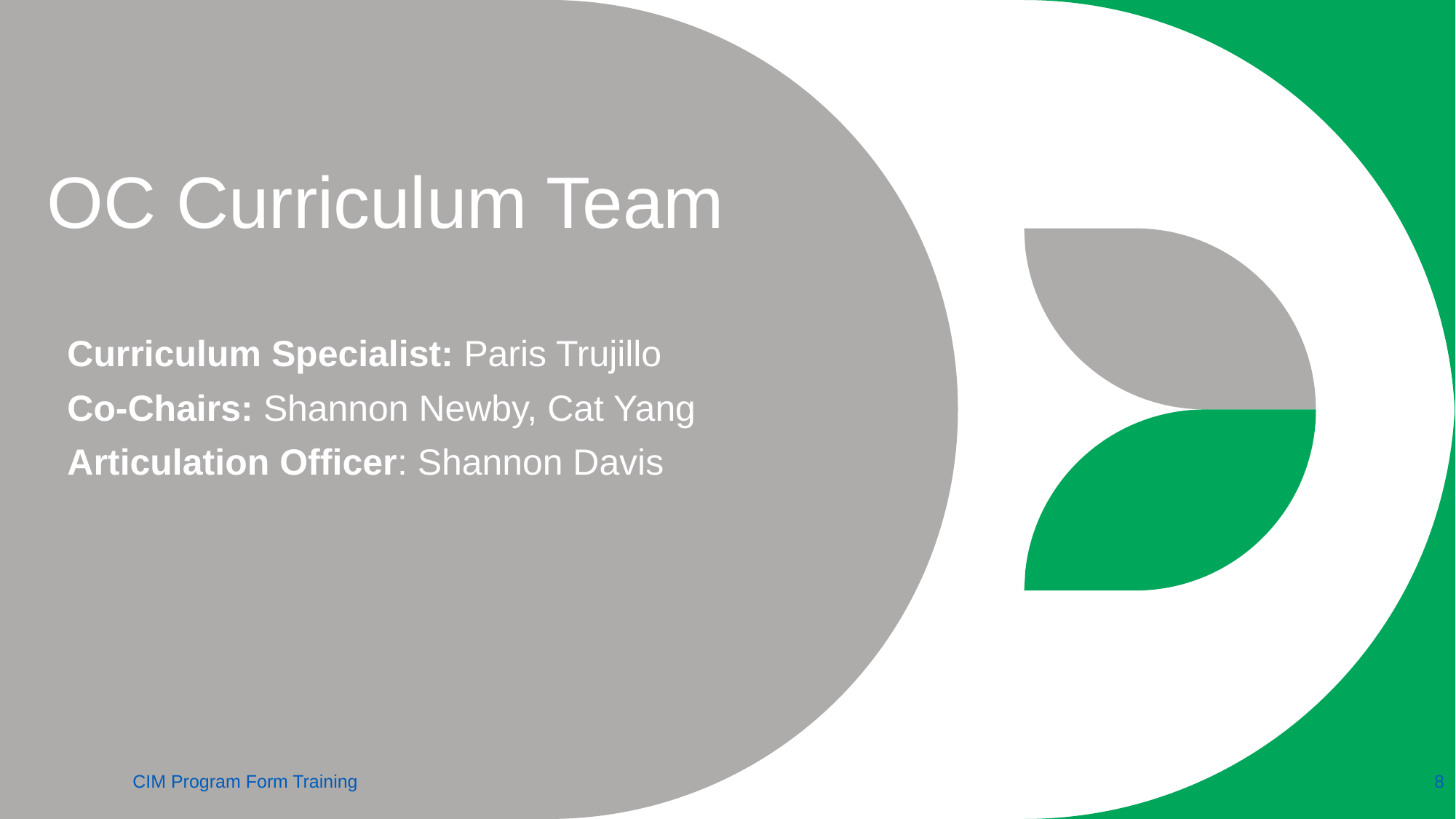

# OC Curriculum Team
Curriculum Specialist: Paris Trujillo
Co-Chairs: Shannon Newby, Cat Yang
Articulation Officer: Shannon Davis
CIM Program Form Training
8